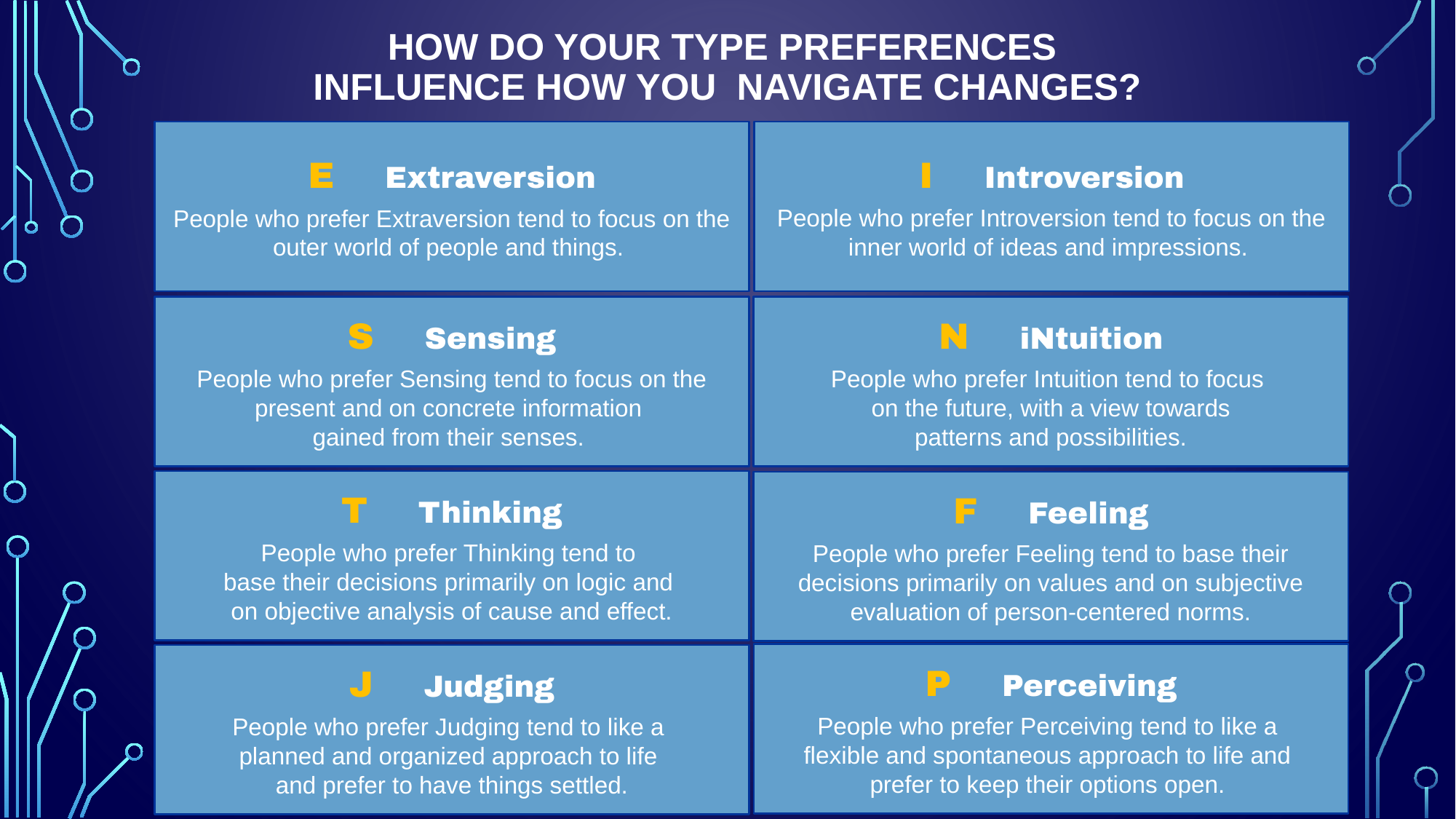

# How do youR type preferences influence how you  navigate Changes?
I     Introversion

People who prefer Introversion tend to focus on the inner world of ideas and impressions.
E     Extraversion

People who prefer Extraversion tend to focus on the outer world of people and things.
S     Sensing

People who prefer Sensing tend to focus on the present and on concrete information
gained from their senses.
N     iNtuition

People who prefer Intuition tend to focus
on the future, with a view towards
patterns and possibilities.
T     Thinking

People who prefer Thinking tend to
base their decisions primarily on logic and
on objective analysis of cause and effect.
F     Feeling

People who prefer Feeling tend to base their decisions primarily on values and on subjective evaluation of person-centered norms.
P     Perceiving

People who prefer Perceiving tend to like a
flexible and spontaneous approach to life and
prefer to keep their options open.
J     Judging

People who prefer Judging tend to like a
planned and organized approach to life
and prefer to have things settled.